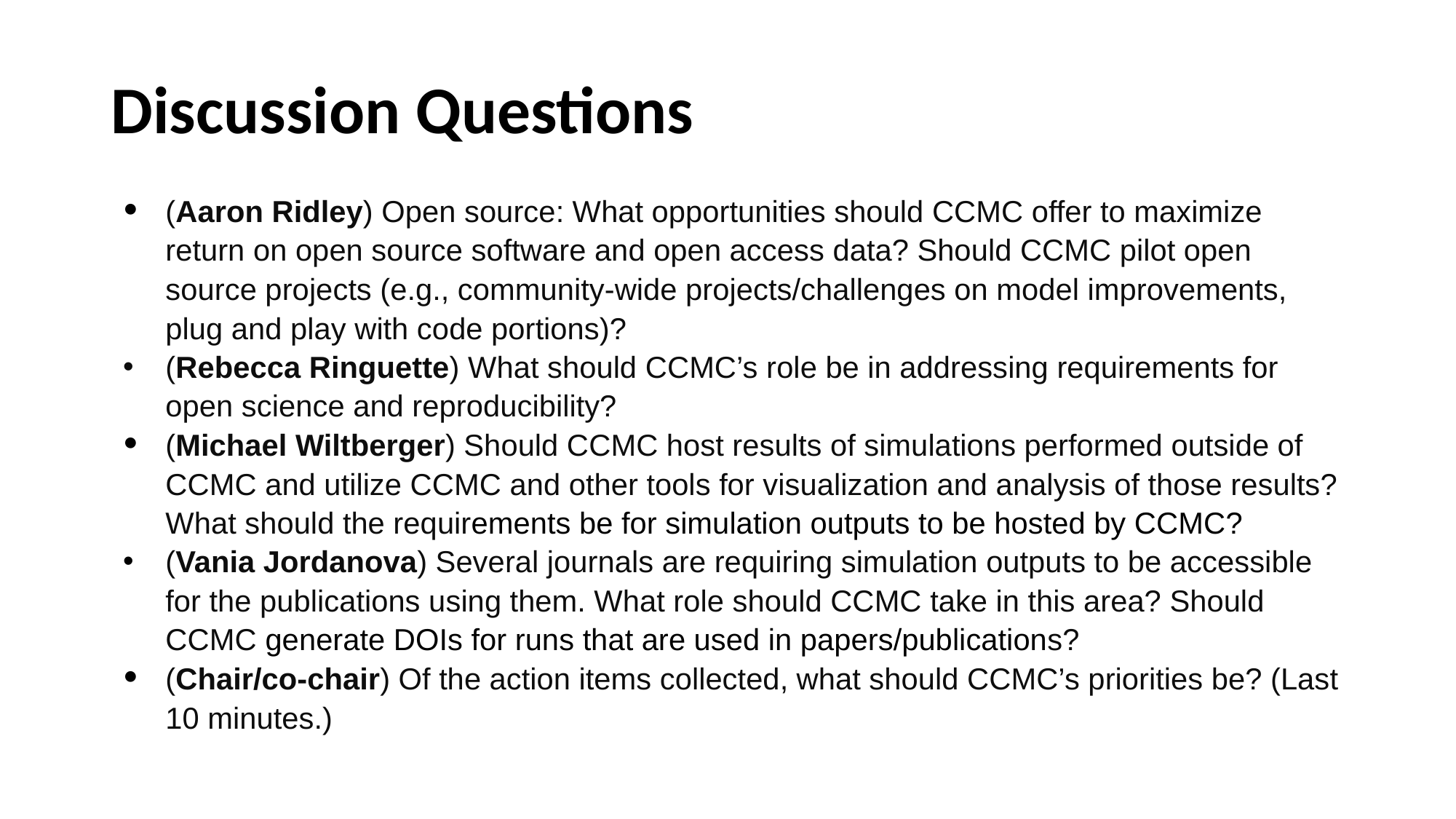

# Discussion Questions
(Aaron Ridley) Open source: What opportunities should CCMC offer to maximize return on open source software and open access data? Should CCMC pilot open source projects (e.g., community-wide projects/challenges on model improvements, plug and play with code portions)?
(Rebecca Ringuette) What should CCMC’s role be in addressing requirements for open science and reproducibility?
(Michael Wiltberger) Should CCMC host results of simulations performed outside of CCMC and utilize CCMC and other tools for visualization and analysis of those results? What should the requirements be for simulation outputs to be hosted by CCMC?
(Vania Jordanova) Several journals are requiring simulation outputs to be accessible for the publications using them. What role should CCMC take in this area? Should CCMC generate DOIs for runs that are used in papers/publications?
(Chair/co-chair) Of the action items collected, what should CCMC’s priorities be? (Last 10 minutes.)